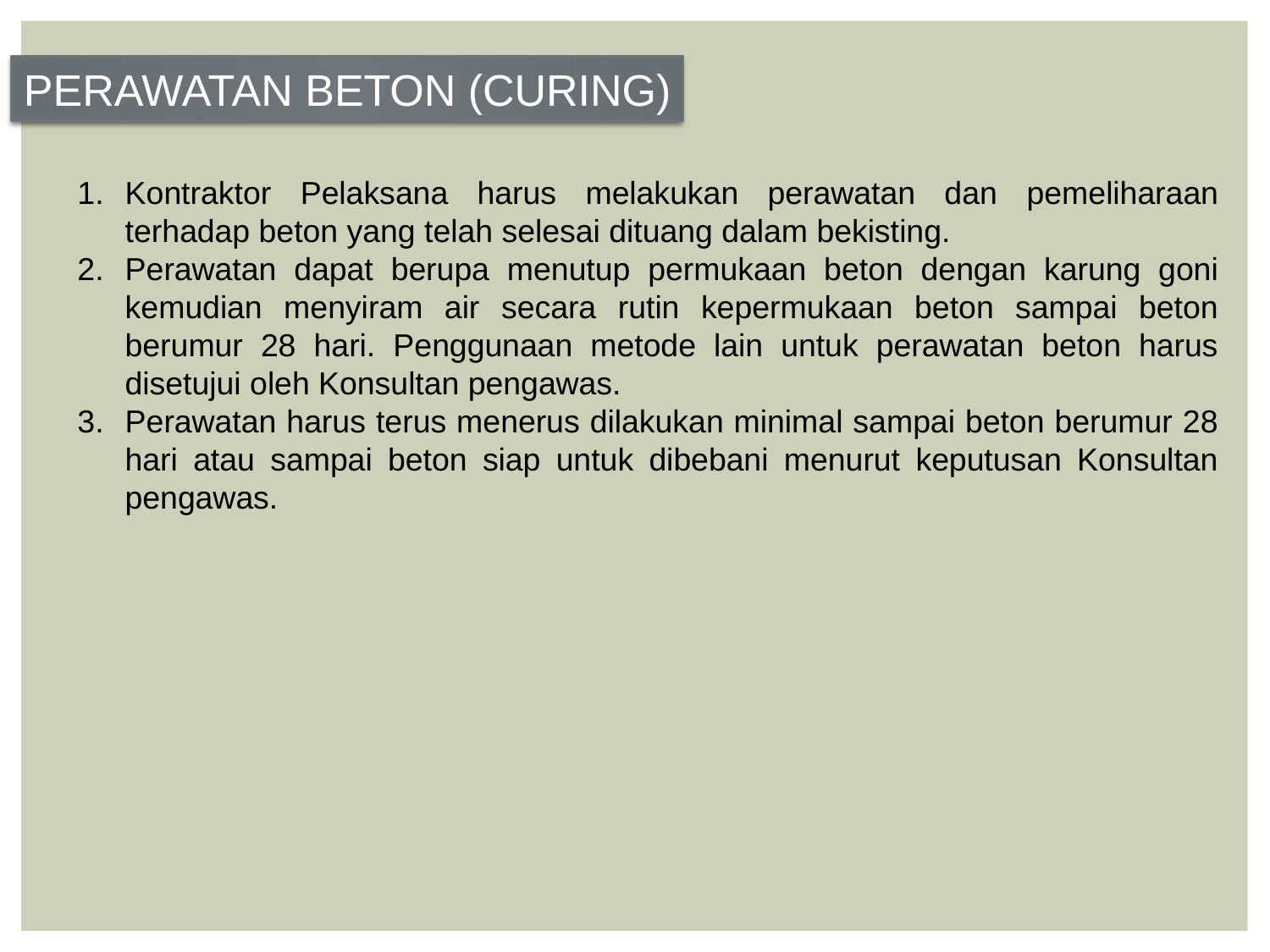

PERAWATAN BETON (CURING)
Kontraktor Pelaksana harus melakukan perawatan dan pemeliharaan terhadap beton yang telah selesai dituang dalam bekisting.
Perawatan dapat berupa menutup permukaan beton dengan karung goni kemudian menyiram air secara rutin kepermukaan beton sampai beton berumur 28 hari. Penggunaan metode lain untuk perawatan beton harus disetujui oleh Konsultan pengawas.
Perawatan harus terus menerus dilakukan minimal sampai beton berumur 28 hari atau sampai beton siap untuk dibebani menurut keputusan Konsultan pengawas.